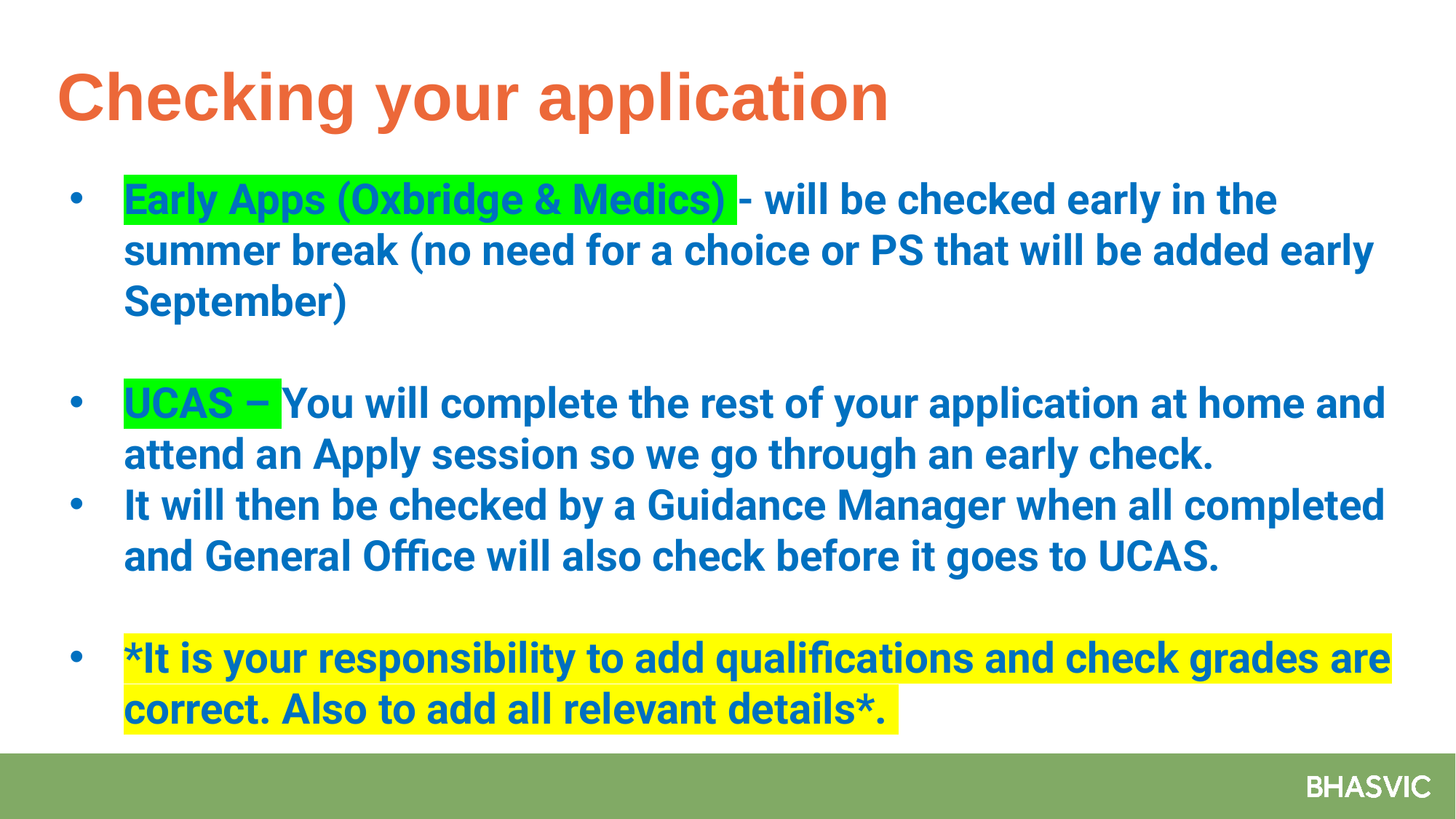

# Checking your application
Early Apps (Oxbridge & Medics) - will be checked early in the summer break (no need for a choice or PS that will be added early September)

UCAS – You will complete the rest of your application at home and attend an Apply session so we go through an early check.
It will then be checked by a Guidance Manager when all completed and General Office will also check before it goes to UCAS.

*It is your responsibility to add qualifications and check grades are correct. Also to add all relevant details*.